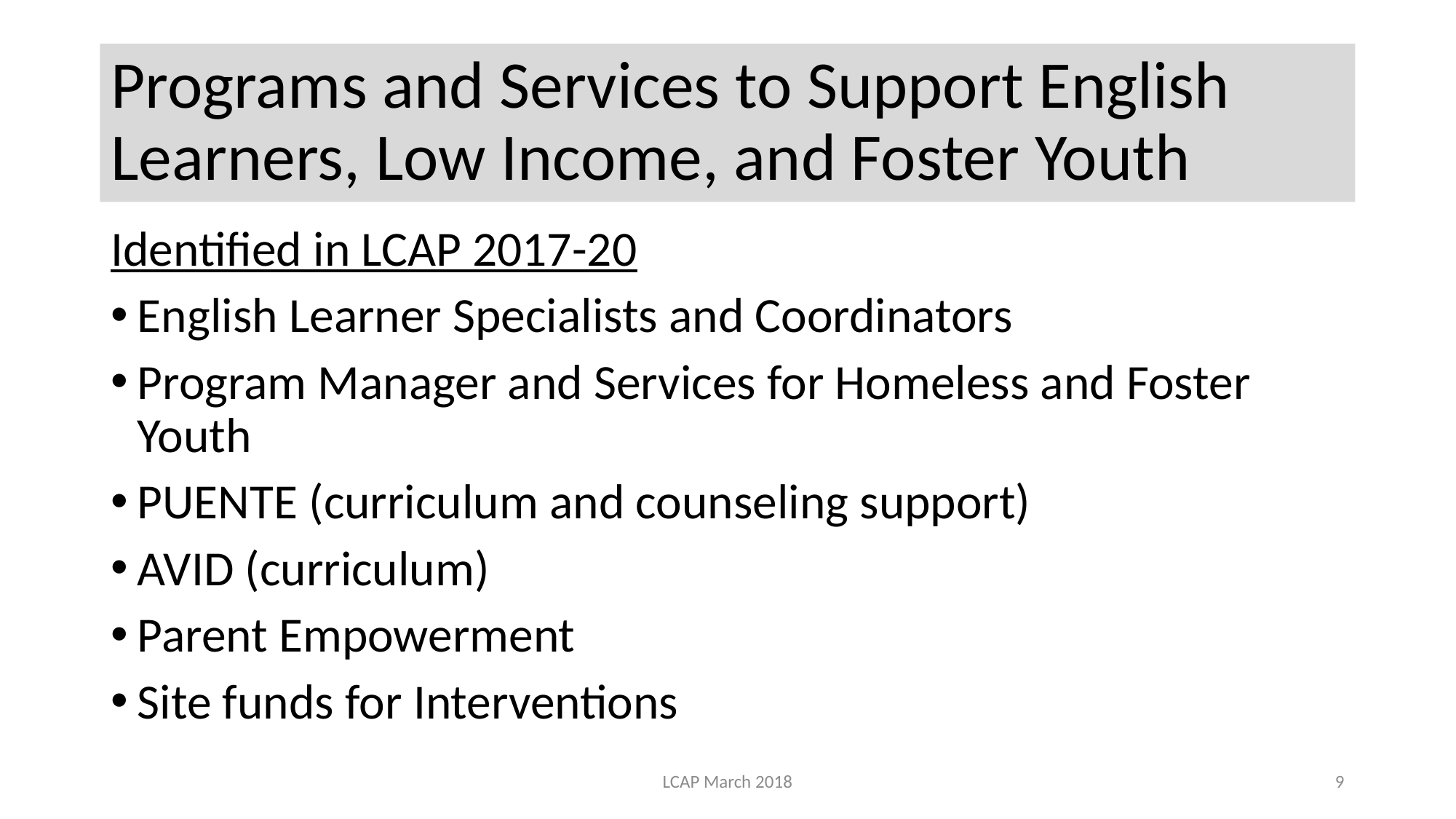

# Programs and Services to Support English Learners, Low Income, and Foster Youth
Identified in LCAP 2017-20
English Learner Specialists and Coordinators
Program Manager and Services for Homeless and Foster Youth
PUENTE (curriculum and counseling support)
AVID (curriculum)
Parent Empowerment
Site funds for Interventions
LCAP March 2018
9